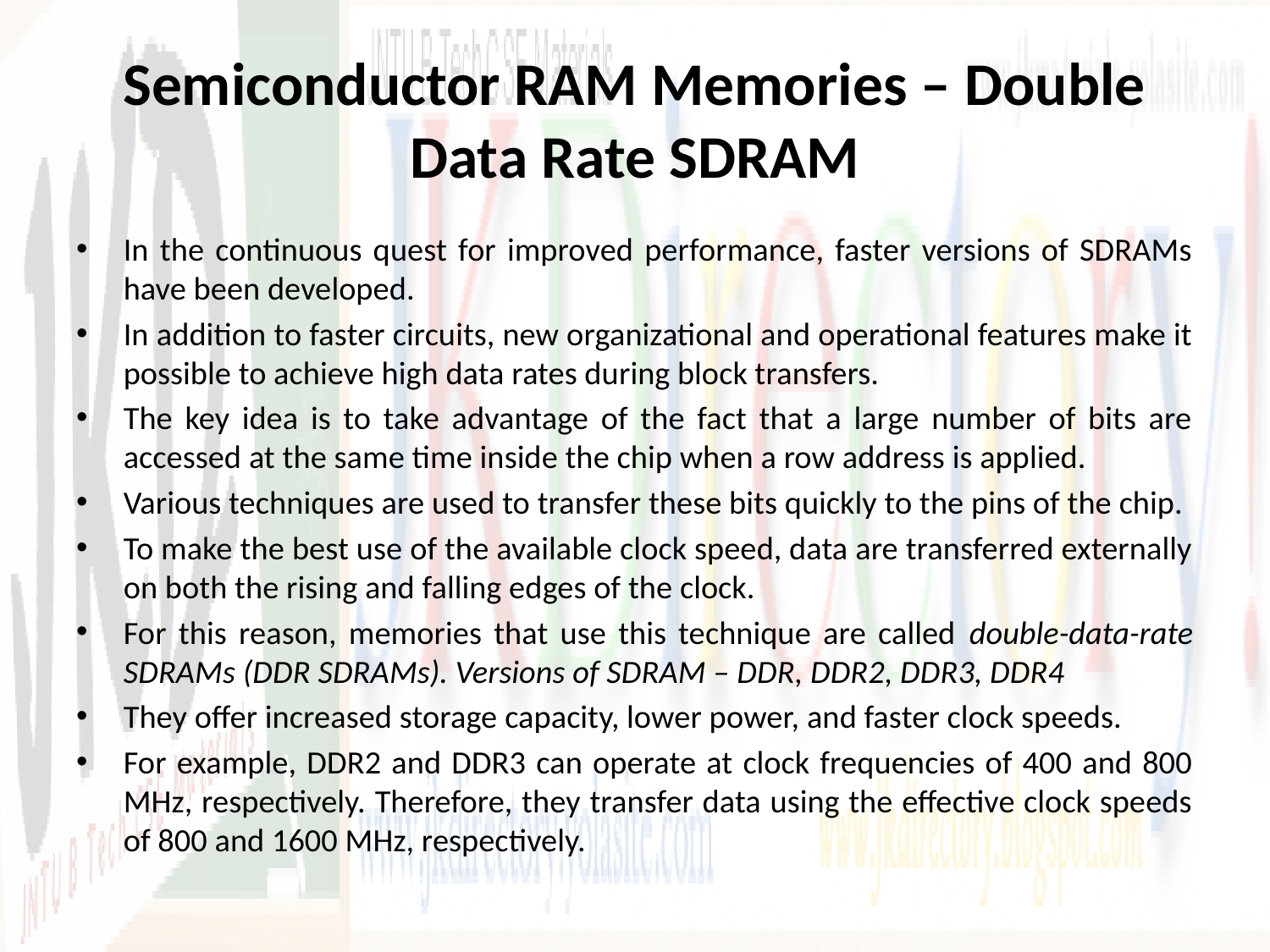

# Semiconductor RAM Memories – Double Data Rate SDRAM
In the continuous quest for improved performance, faster versions of SDRAMs have been developed.
In addition to faster circuits, new organizational and operational features make it possible to achieve high data rates during block transfers.
The key idea is to take advantage of the fact that a large number of bits are accessed at the same time inside the chip when a row address is applied.
Various techniques are used to transfer these bits quickly to the pins of the chip.
To make the best use of the available clock speed, data are transferred externally on both the rising and falling edges of the clock.
For this reason, memories that use this technique are called double-data-rate SDRAMs (DDR SDRAMs). Versions of SDRAM – DDR, DDR2, DDR3, DDR4
They offer increased storage capacity, lower power, and faster clock speeds.
For example, DDR2 and DDR3 can operate at clock frequencies of 400 and 800 MHz, respectively. Therefore, they transfer data using the effective clock speeds of 800 and 1600 MHz, respectively.